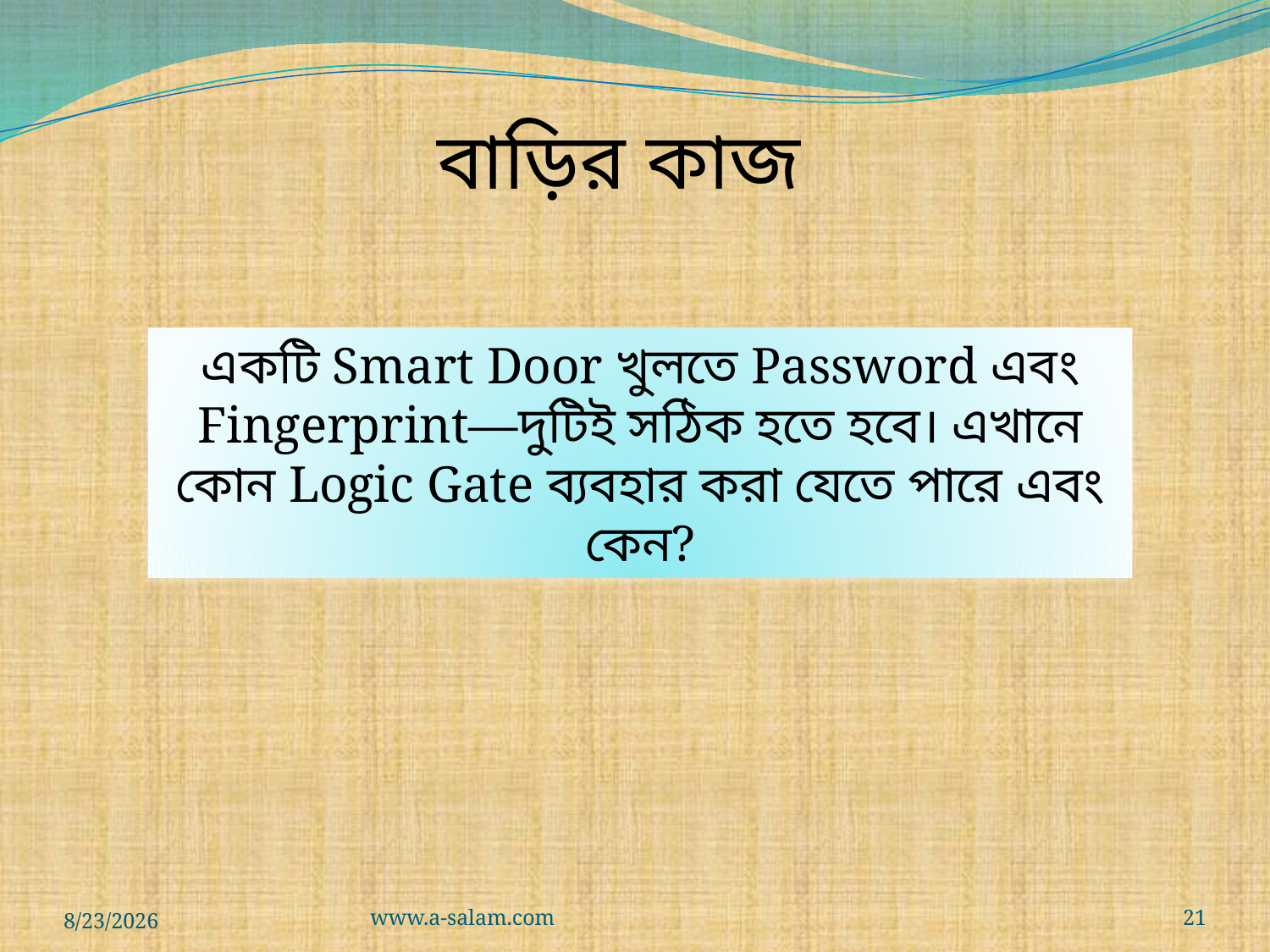

বাড়ির কাজ
একটি Smart Door খুলতে Password এবং Fingerprint—দুটিই সঠিক হতে হবে। এখানে কোন Logic Gate ব্যবহার করা যেতে পারে এবং কেন?
8/23/2026
www.a-salam.com
21